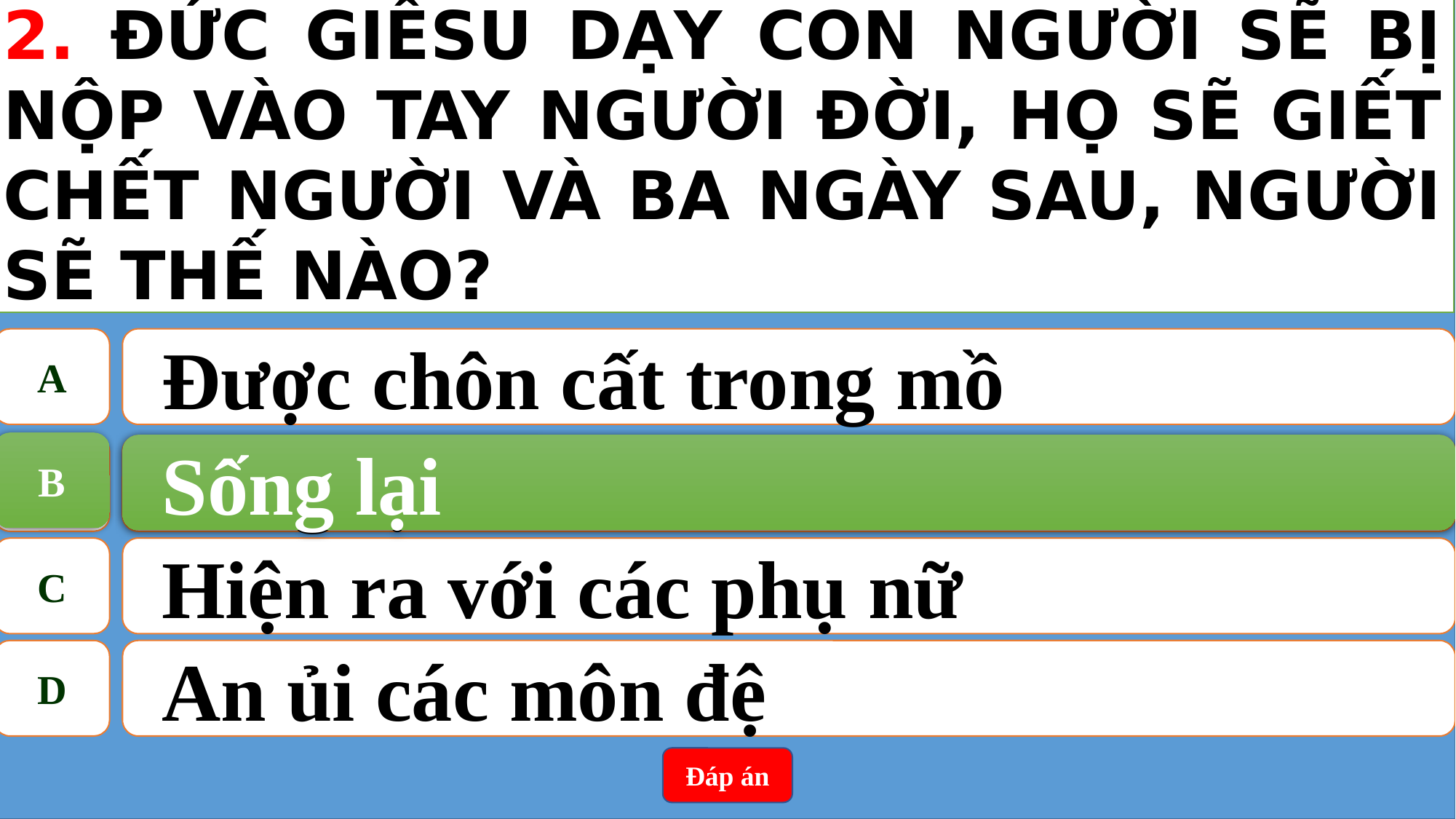

2. ĐỨC GIÊSU DẠY CON NGƯỜI SẼ BỊ NỘP VÀO TAY NGƯỜI ĐỜI, HỌ SẼ GIẾT CHẾT NGƯỜI VÀ BA NGÀY SAU, NGƯỜI SẼ THẾ NÀO?
A
Được chôn cất trong mồ
B
Sống lại
B
Sống lại
C
Hiện ra với các phụ nữ
D
An ủi các môn đệ
Đáp án